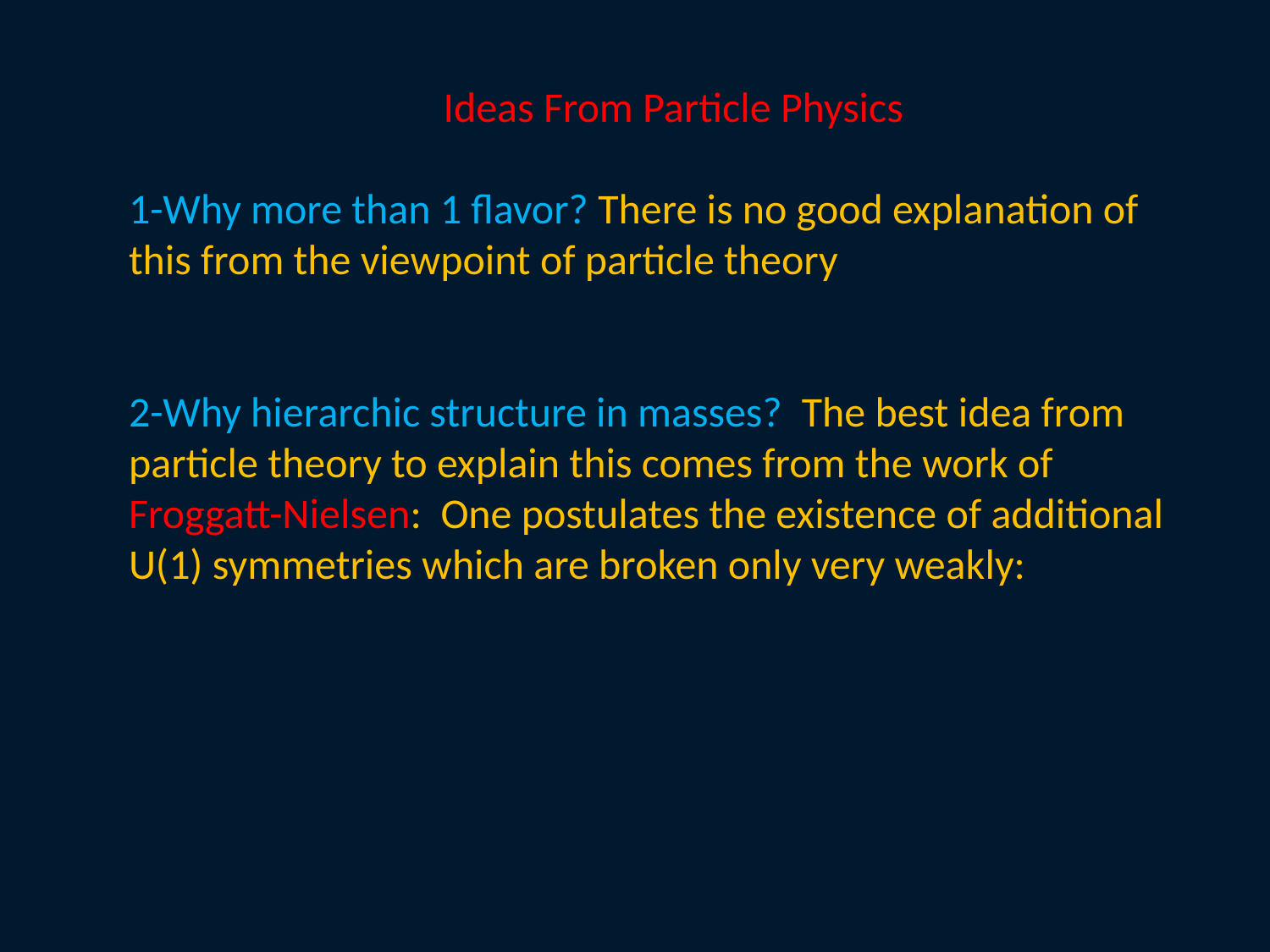

Ideas From Particle Physics

1-Why more than 1 flavor? There is no good explanation of this from the viewpoint of particle theory

2-Why hierarchic structure in masses?  The best idea from particle theory to explain this comes from the work of
Froggatt-Nielsen:  One postulates the existence of additional
U(1) symmetries which are broken only very weakly: